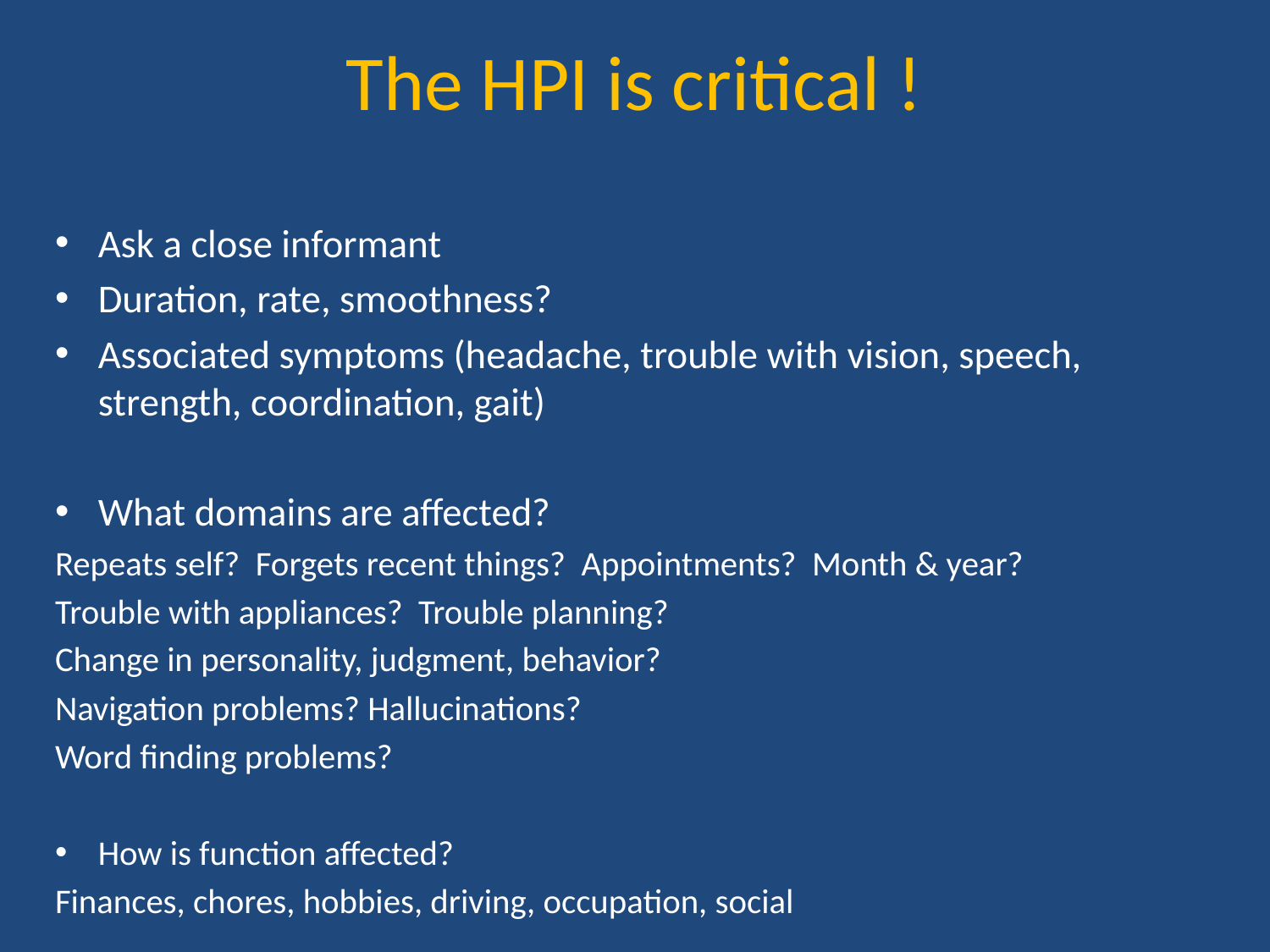

# The HPI is critical !
Ask a close informant
Duration, rate, smoothness?
Associated symptoms (headache, trouble with vision, speech, strength, coordination, gait)

What domains are affected?
Repeats self?  Forgets recent things?  Appointments?  Month & year?
Trouble with appliances?  Trouble planning?
Change in personality, judgment, behavior?
Navigation problems? Hallucinations?
Word finding problems?

How is function affected?
Finances, chores, hobbies, driving, occupation, social